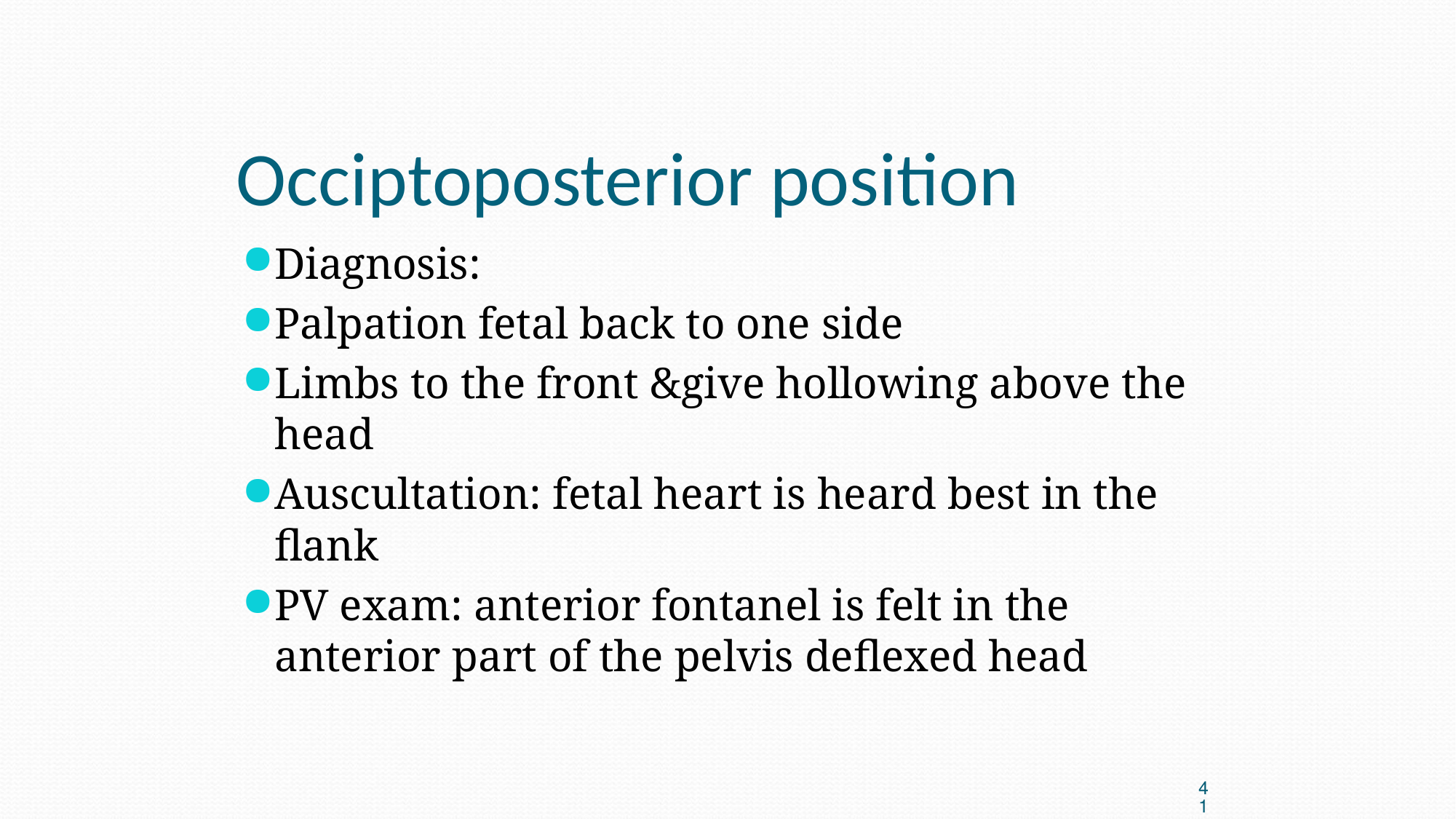

Occiptoposterior position
Diagnosis:
Palpation fetal back to one side
Limbs to the front &give hollowing above the head
Auscultation: fetal heart is heard best in the flank
PV exam: anterior fontanel is felt in the anterior part of the pelvis deflexed head
41